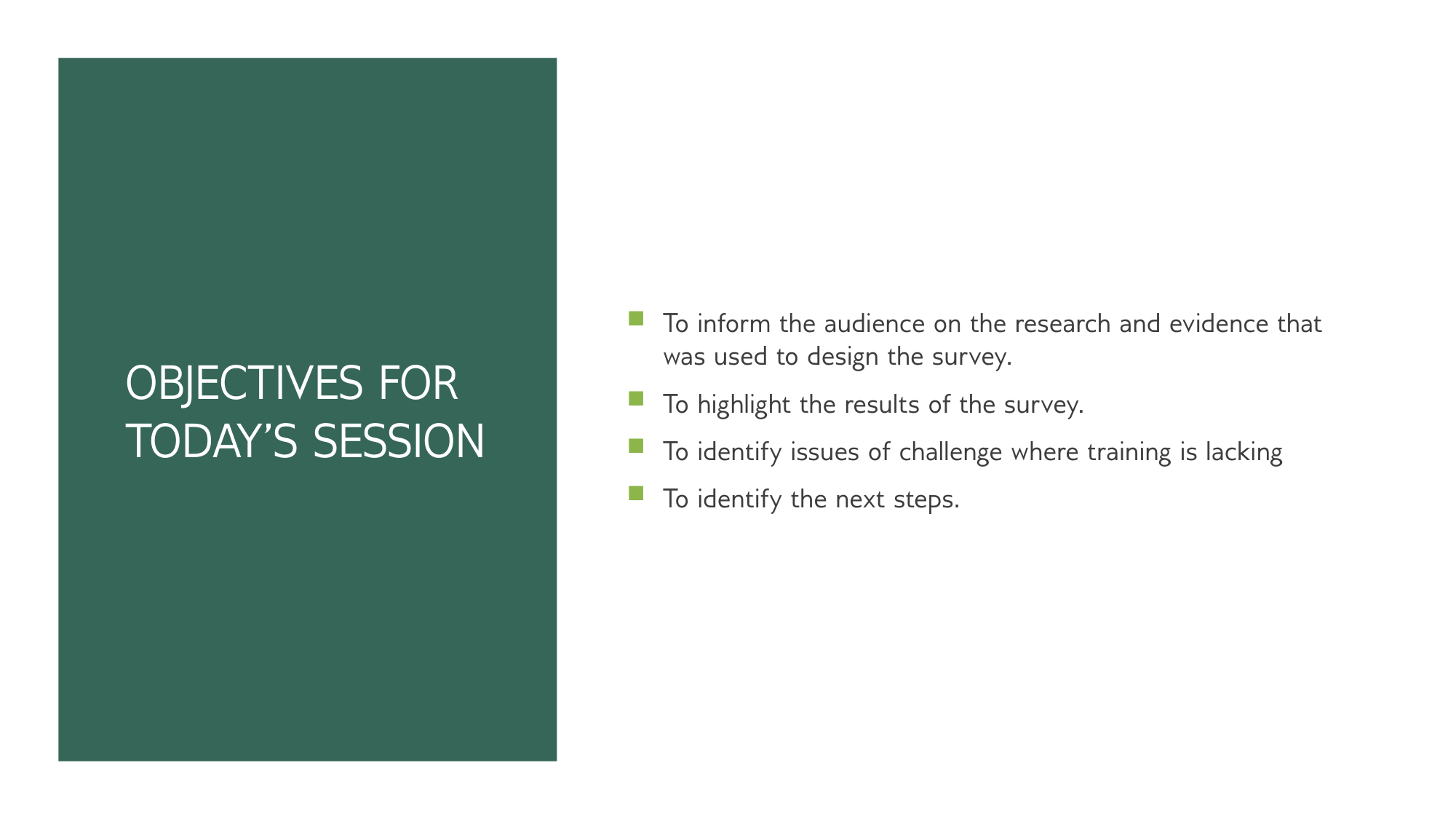

# Objectives For Today’s Session
To inform the audience on the research and evidence that was used to design the survey.
To highlight the results of the survey.
To identify issues of challenge where training is lacking
To identify the next steps.
3